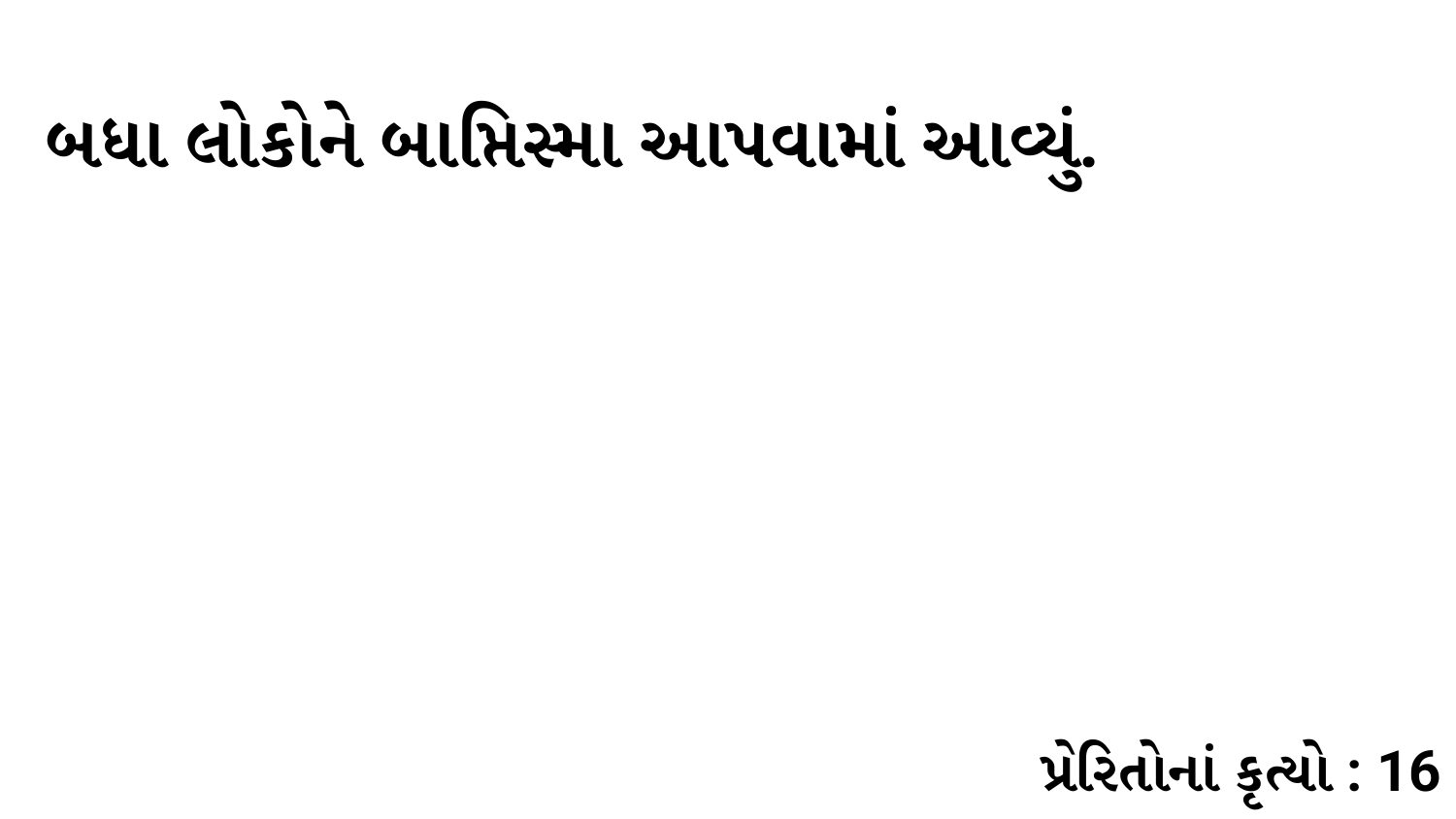

બધા લોકોને બાપ્તિસ્મા આપવામાં આવ્યું.
પ્રેરિતોનાં કૃત્યો : 16